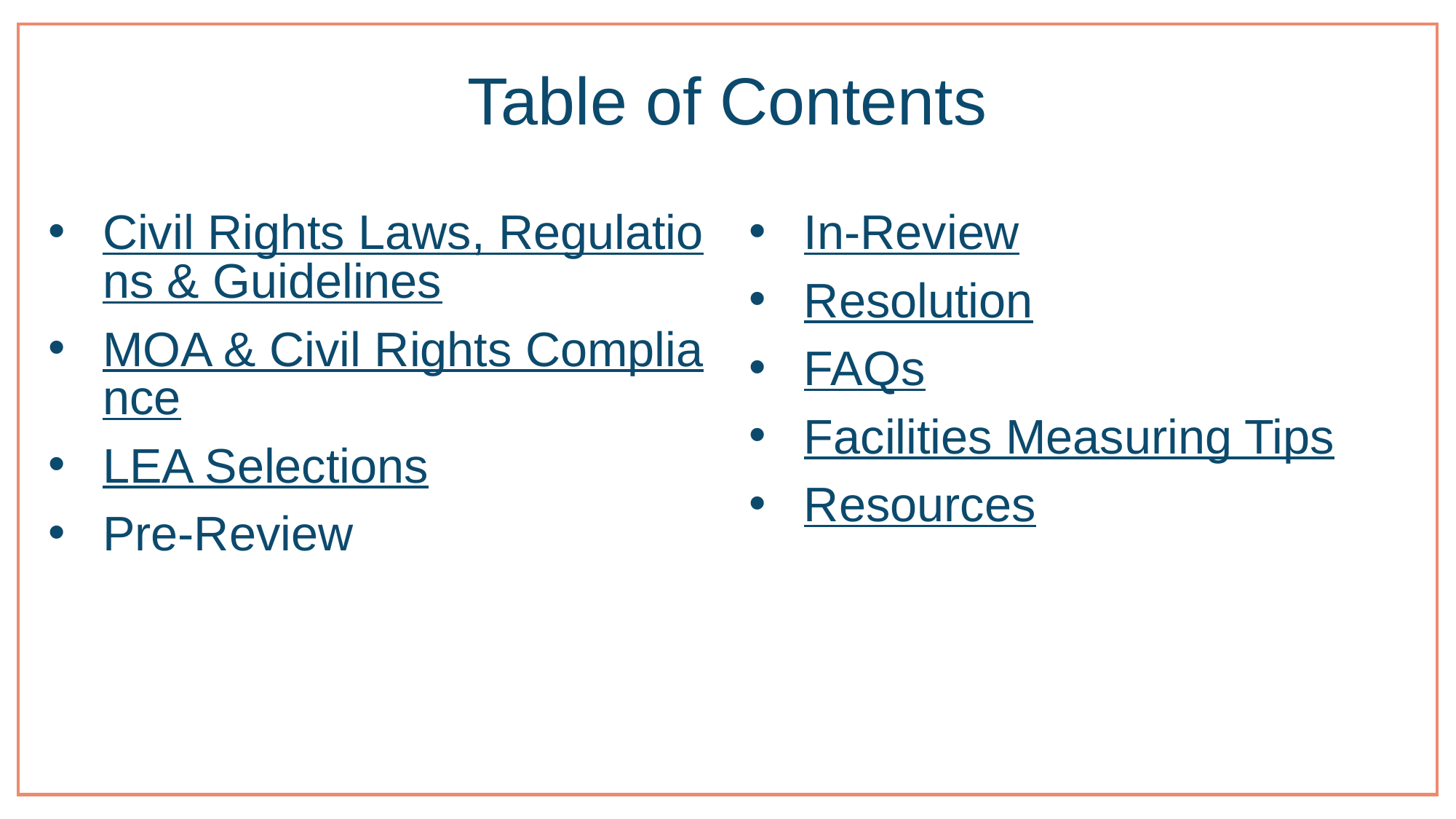

# Table of Contents
In-Review
Resolution
FAQs
Facilities Measuring Tips
Resources
Civil Rights Laws, Regulations & Guidelines
MOA & Civil Rights Compliance
LEA Selections
Pre-Review